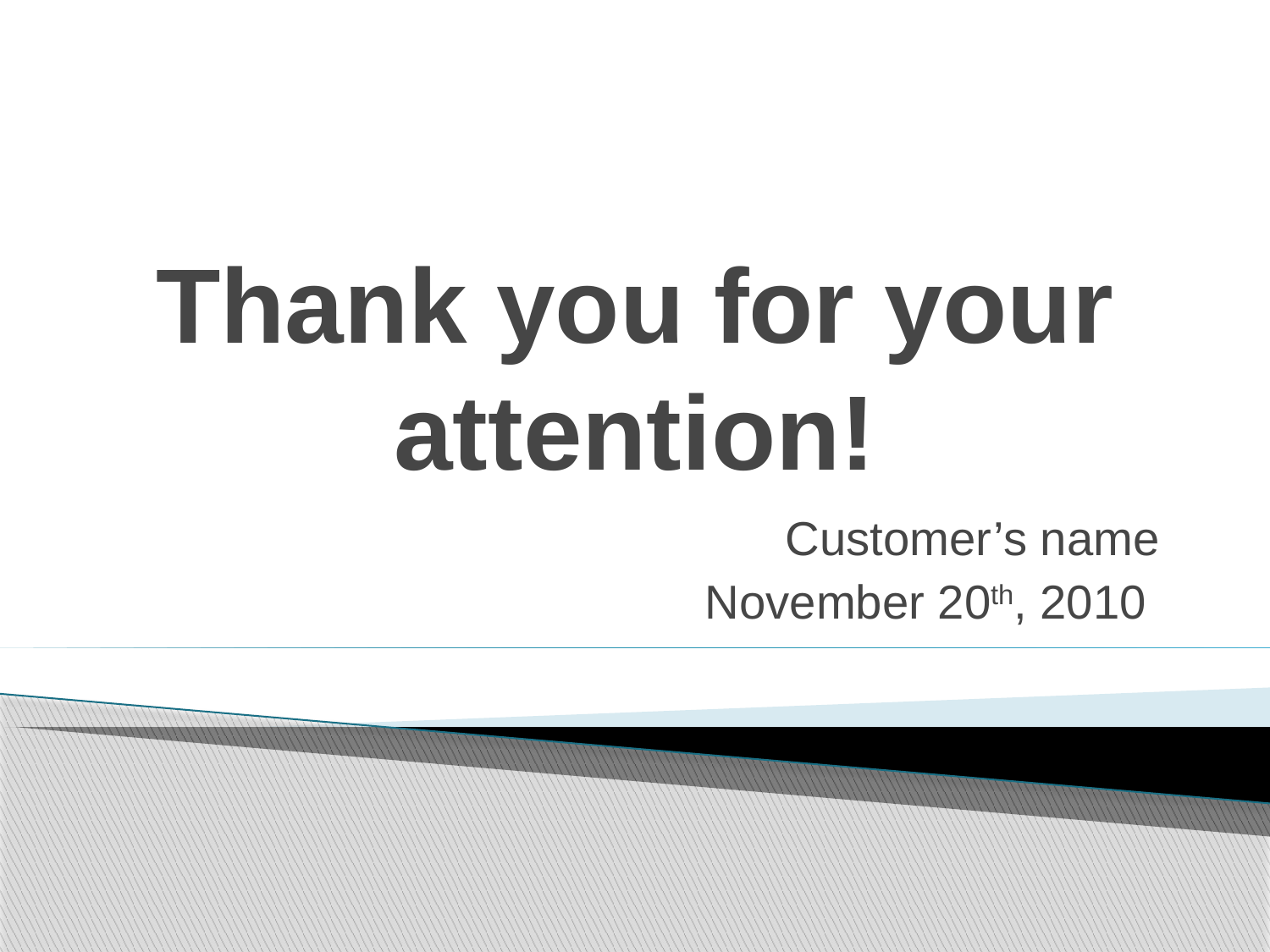

# Thank you for your attention!
Customer’s name
November 20th, 2010